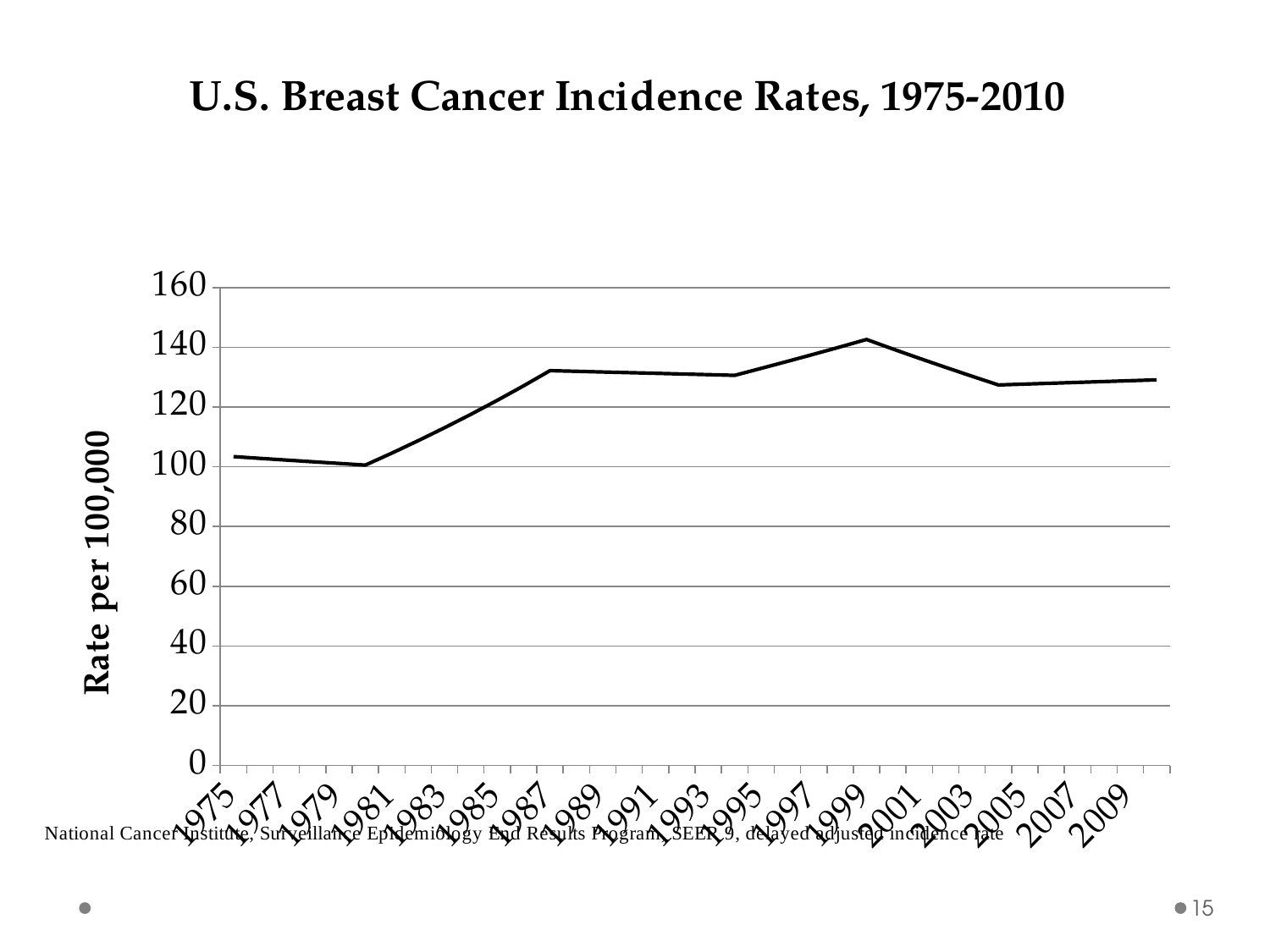

### Chart: U.S. Breast Cancer Incidence Rates, 1975-2010

| Category | Delayed Adjusted Incidence Rate |
|---|---|
| 1975.0 | 103.3901 |
| 1976.0 | 102.814 |
| 1977.0 | 102.241 |
| 1978.0 | 101.6712 |
| 1979.0 | 101.1046 |
| 1980.0 | 100.5412 |
| 1981.0 | 104.5473 |
| 1982.0 | 108.713 |
| 1983.0 | 113.0448 |
| 1984.0 | 117.5491 |
| 1985.0 | 122.233 |
| 1986.0 | 127.1034 |
| 1987.0 | 132.1679 |
| 1988.0 | 131.9424 |
| 1989.0 | 131.7173 |
| 1990.0 | 131.4926 |
| 1991.0 | 131.2683 |
| 1992.0 | 131.0443 |
| 1993.0 | 130.8207 |
| 1994.0 | 130.5975 |
| 1995.0 | 132.9131 |
| 1996.0 | 135.2697 |
| 1997.0 | 137.6681 |
| 1998.0 | 140.109 |
| 1999.0 | 142.5932 |
| 2000.0 | 139.4112 |
| 2001.0 | 136.3003 |
| 2002.0 | 133.2588 |
| 2003.0 | 130.2852 |
| 2004.0 | 127.3779 |
| 2005.0 | 127.662 |
| 2006.0 | 127.9468 |
| 2007.0 | 128.2322 |
| 2008.0 | 128.5183 |
| 2009.0 | 128.805 |
| 2010.0 | 129.0923 |
#
15